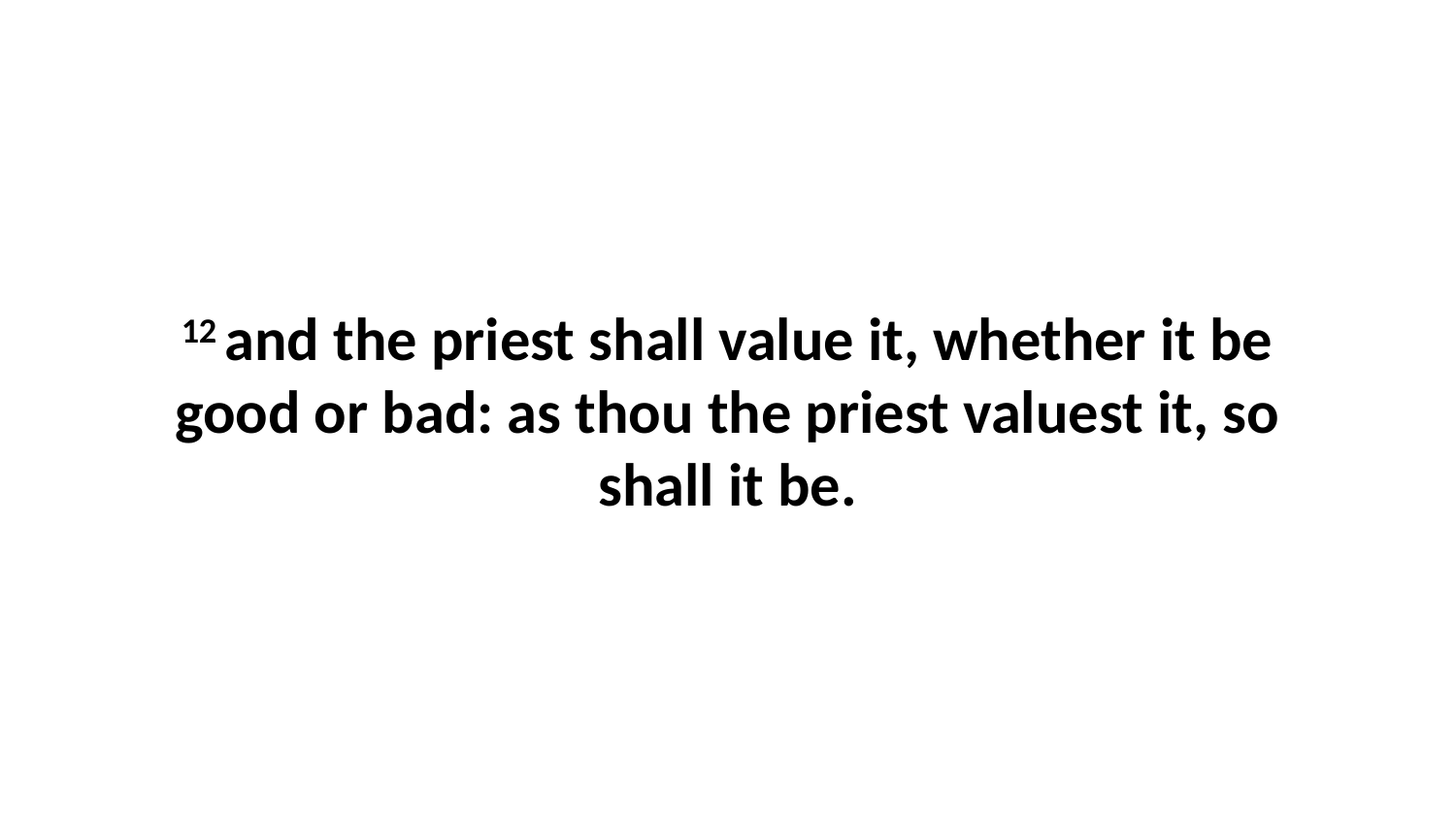

12 and the priest shall value it, whether it be good or bad: as thou the priest valuest it, so shall it be.